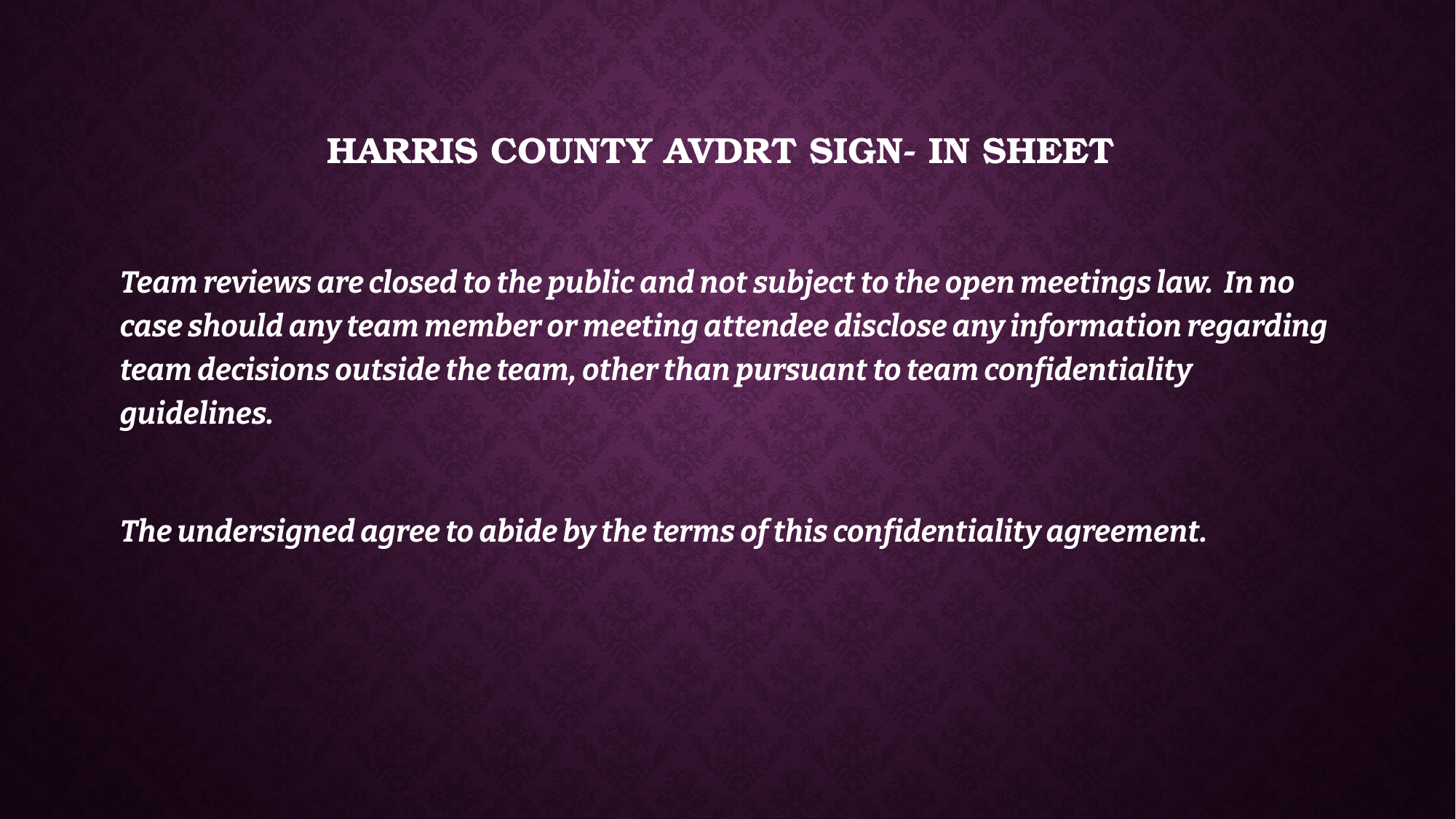

# Harris County AVDRT Sign- in Sheet
Team reviews are closed to the public and not subject to the open meetings law.  In no case should any team member or meeting attendee disclose any information regarding team decisions outside the team, other than pursuant to team confidentiality guidelines.

The undersigned agree to abide by the terms of this confidentiality agreement.